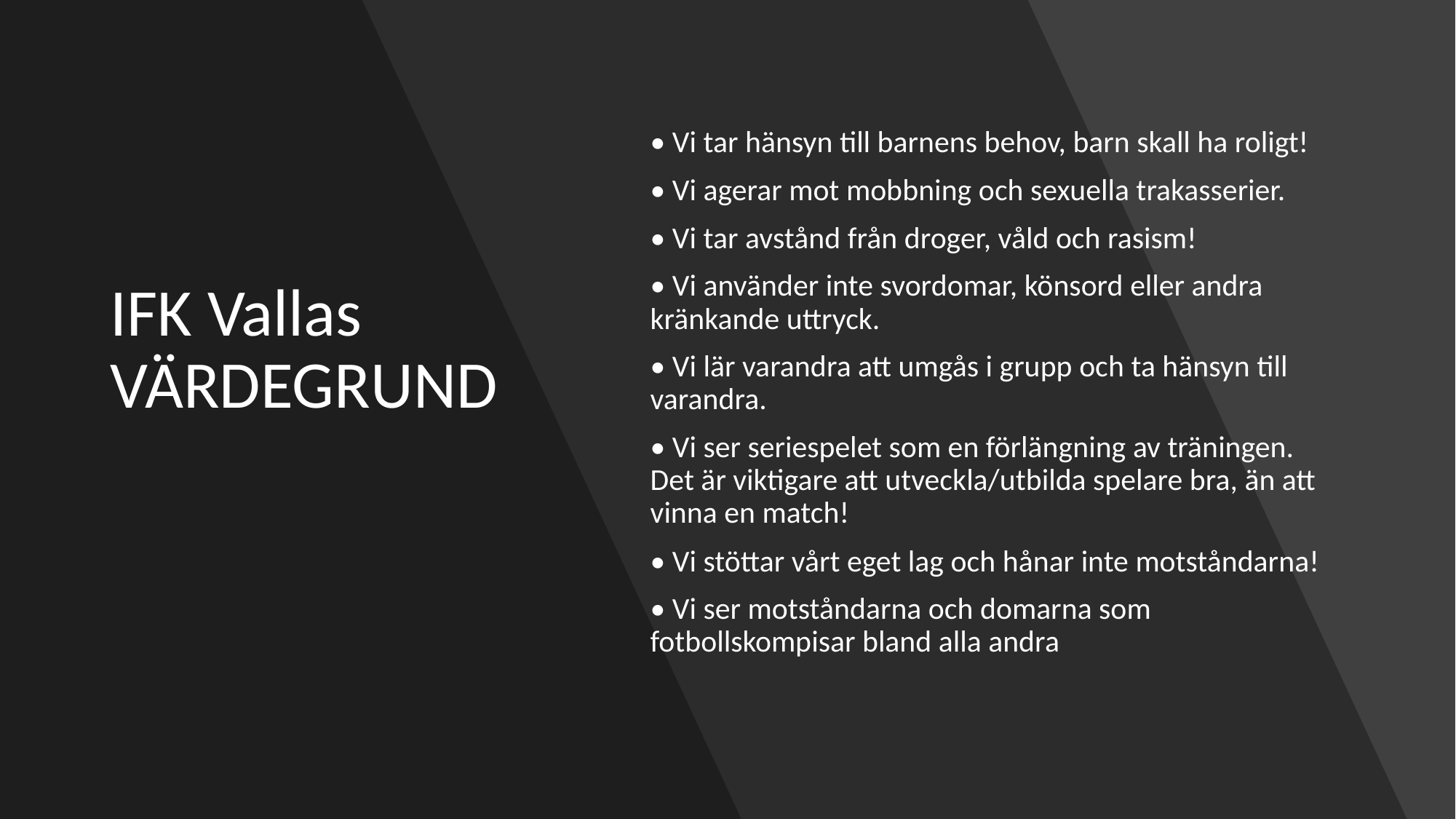

# IFK Vallas VÄRDEGRUND

• Vi tar hänsyn till barnens behov, barn skall ha roligt!
• Vi agerar mot mobbning och sexuella trakasserier.
• Vi tar avstånd från droger, våld och rasism!
• Vi använder inte svordomar, könsord eller andra kränkande uttryck.
• Vi lär varandra att umgås i grupp och ta hänsyn till varandra.
• Vi ser seriespelet som en förlängning av träningen. Det är viktigare att utveckla/utbilda spelare bra, än att vinna en match!
• Vi stöttar vårt eget lag och hånar inte motståndarna!
• Vi ser motståndarna och domarna som fotbollskompisar bland alla andra